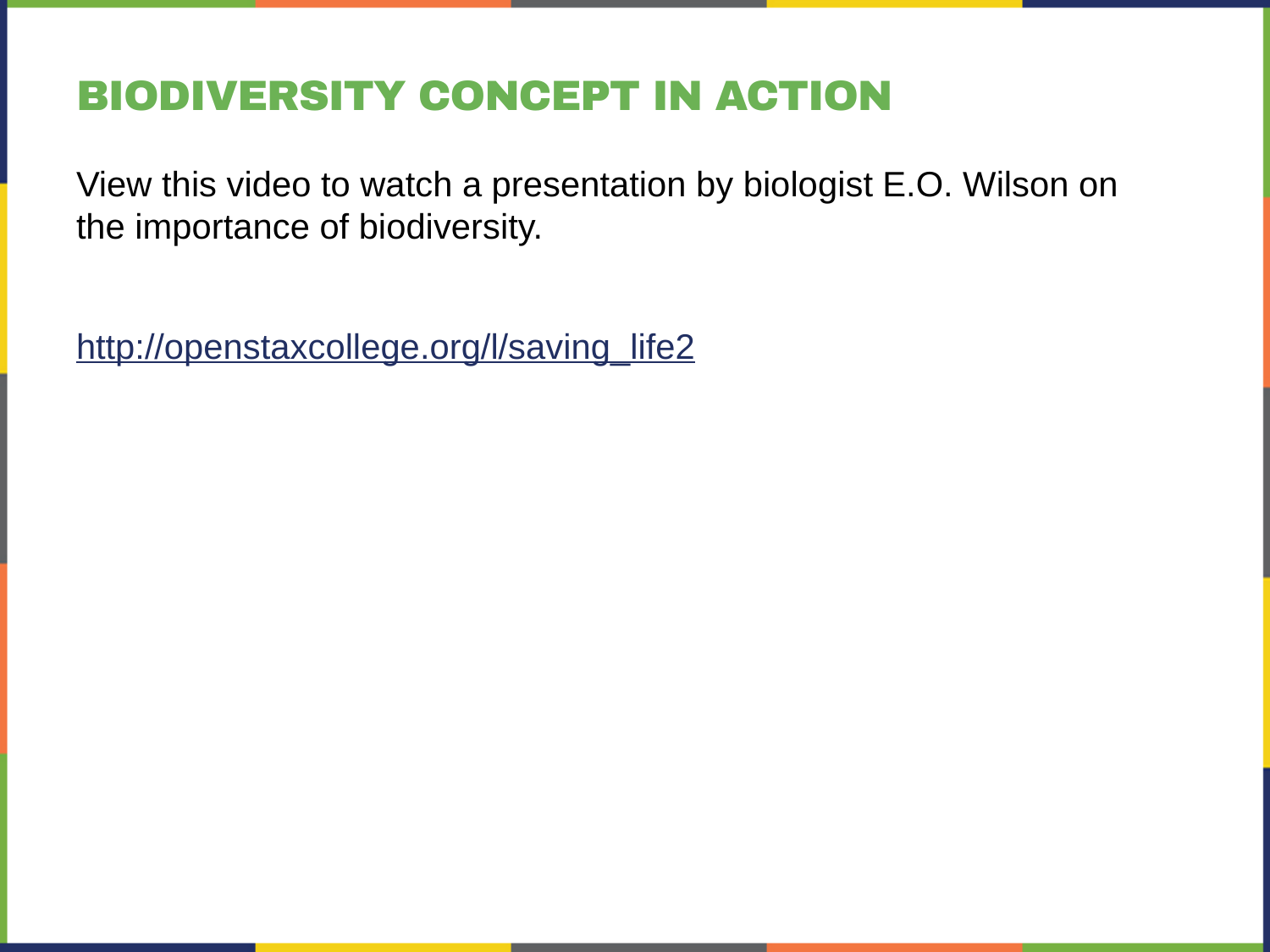

# Biodiversity Concept in action
View this video to watch a presentation by biologist E.O. Wilson on the importance of biodiversity.

http://openstaxcollege.org/l/saving_life2